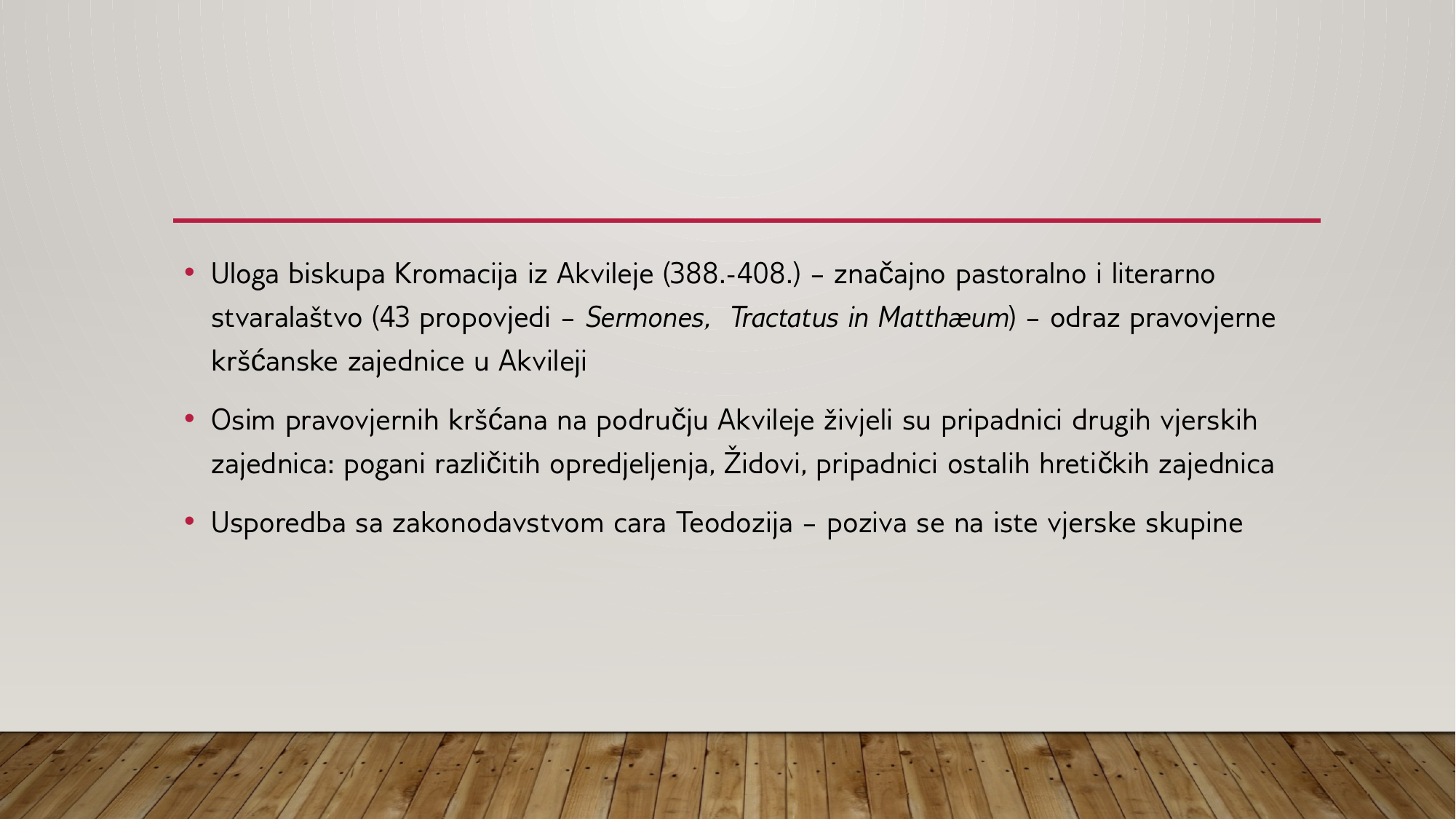

#
Uloga biskupa Kromacija iz Akvileje (388.-408.) – značajno pastoralno i literarno stvaralaštvo (43 propovjedi – Sermones,  Tractatus in Matthaeum) – odraz pravovjerne kršćanske zajednice u Akvileji
Osim pravovjernih kršćana na području Akvileje živjeli su pripadnici drugih vjerskih zajednica: pogani različitih opredjeljenja, Židovi, pripadnici ostalih hretičkih zajednica
Usporedba sa zakonodavstvom cara Teodozija – poziva se na iste vjerske skupine